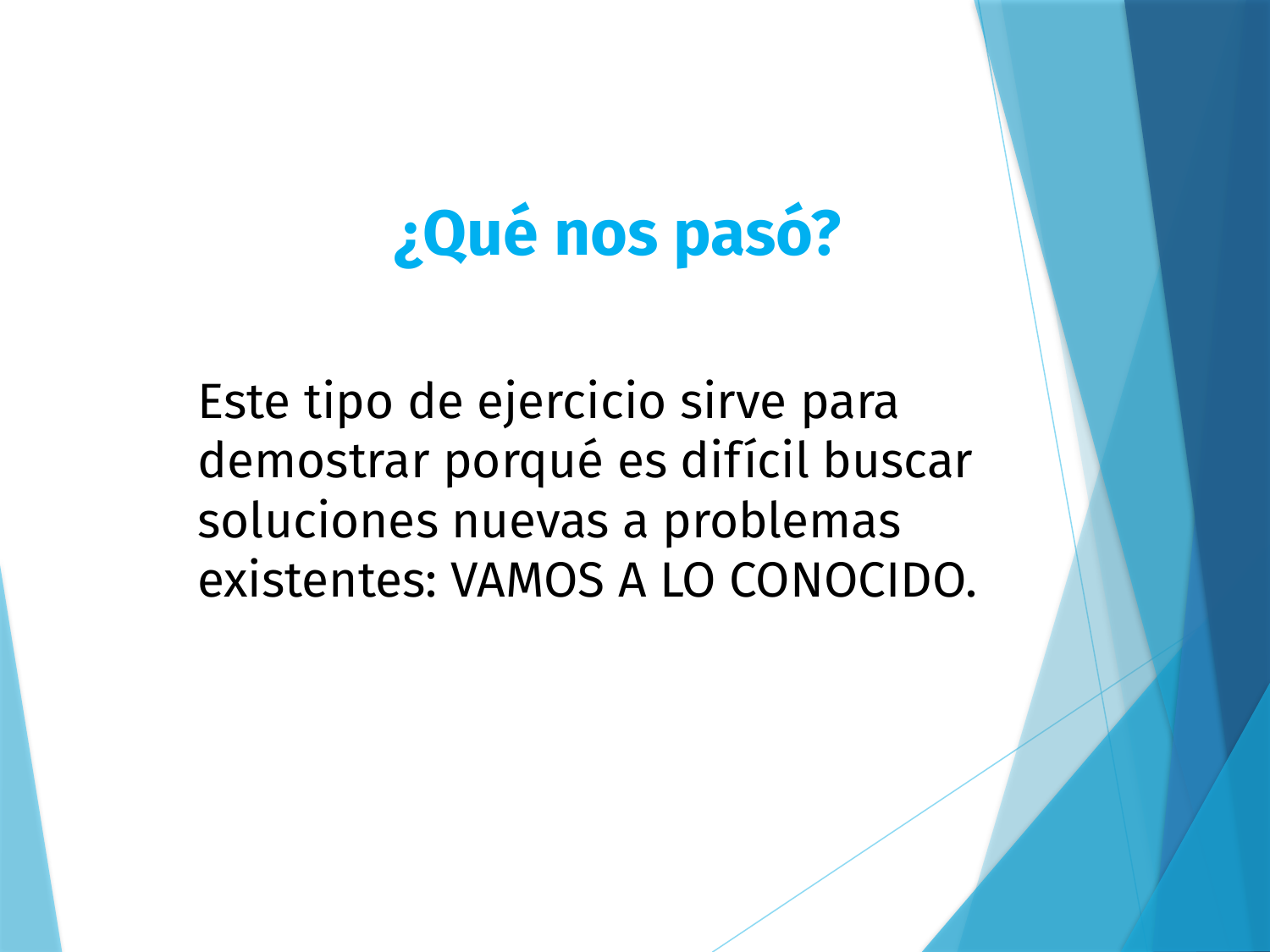

# ¿Qué nos pasó?
Este tipo de ejercicio sirve para demostrar porqué es difícil buscar soluciones nuevas a problemas existentes: VAMOS A LO CONOCIDO.